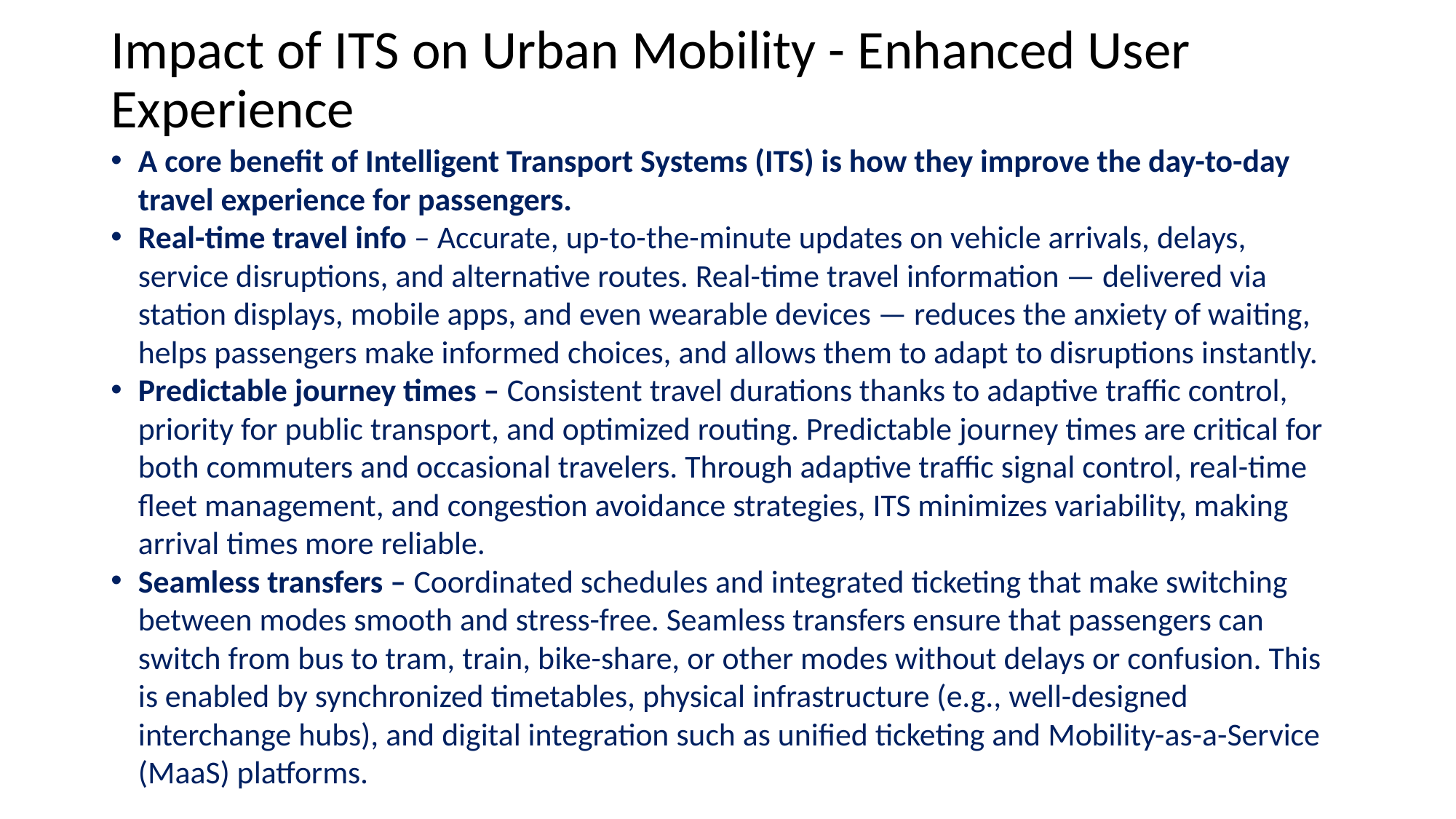

# Impact of ITS on Urban Mobility - Enhanced User Experience
A core benefit of Intelligent Transport Systems (ITS) is how they improve the day-to-day travel experience for passengers.
Real-time travel info – Accurate, up-to-the-minute updates on vehicle arrivals, delays, service disruptions, and alternative routes. Real-time travel information — delivered via station displays, mobile apps, and even wearable devices — reduces the anxiety of waiting, helps passengers make informed choices, and allows them to adapt to disruptions instantly.
Predictable journey times – Consistent travel durations thanks to adaptive traffic control, priority for public transport, and optimized routing. Predictable journey times are critical for both commuters and occasional travelers. Through adaptive traffic signal control, real-time fleet management, and congestion avoidance strategies, ITS minimizes variability, making arrival times more reliable.
Seamless transfers – Coordinated schedules and integrated ticketing that make switching between modes smooth and stress-free. Seamless transfers ensure that passengers can switch from bus to tram, train, bike-share, or other modes without delays or confusion. This is enabled by synchronized timetables, physical infrastructure (e.g., well-designed interchange hubs), and digital integration such as unified ticketing and Mobility-as-a-Service (MaaS) platforms.